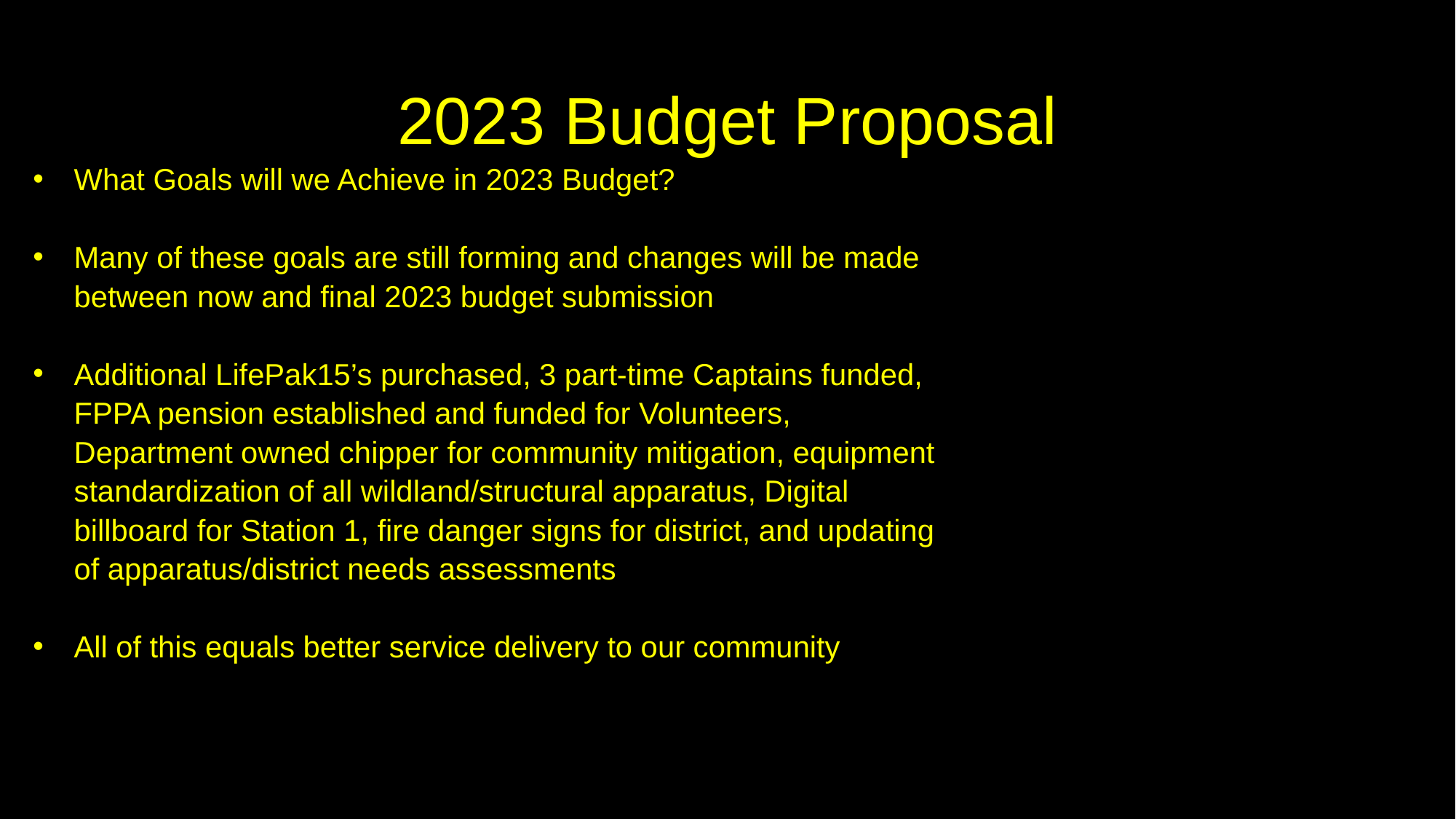

# 2023 Budget Proposal
What Goals will we Achieve in 2023 Budget?

Many of these goals are still forming and changes will be made between now and final 2023 budget submission

Additional LifePak15’s purchased, 3 part-time Captains funded, FPPA pension established and funded for Volunteers, Department owned chipper for community mitigation, equipment standardization of all wildland/structural apparatus, Digital billboard for Station 1, fire danger signs for district, and updating of apparatus/district needs assessments

All of this equals better service delivery to our community